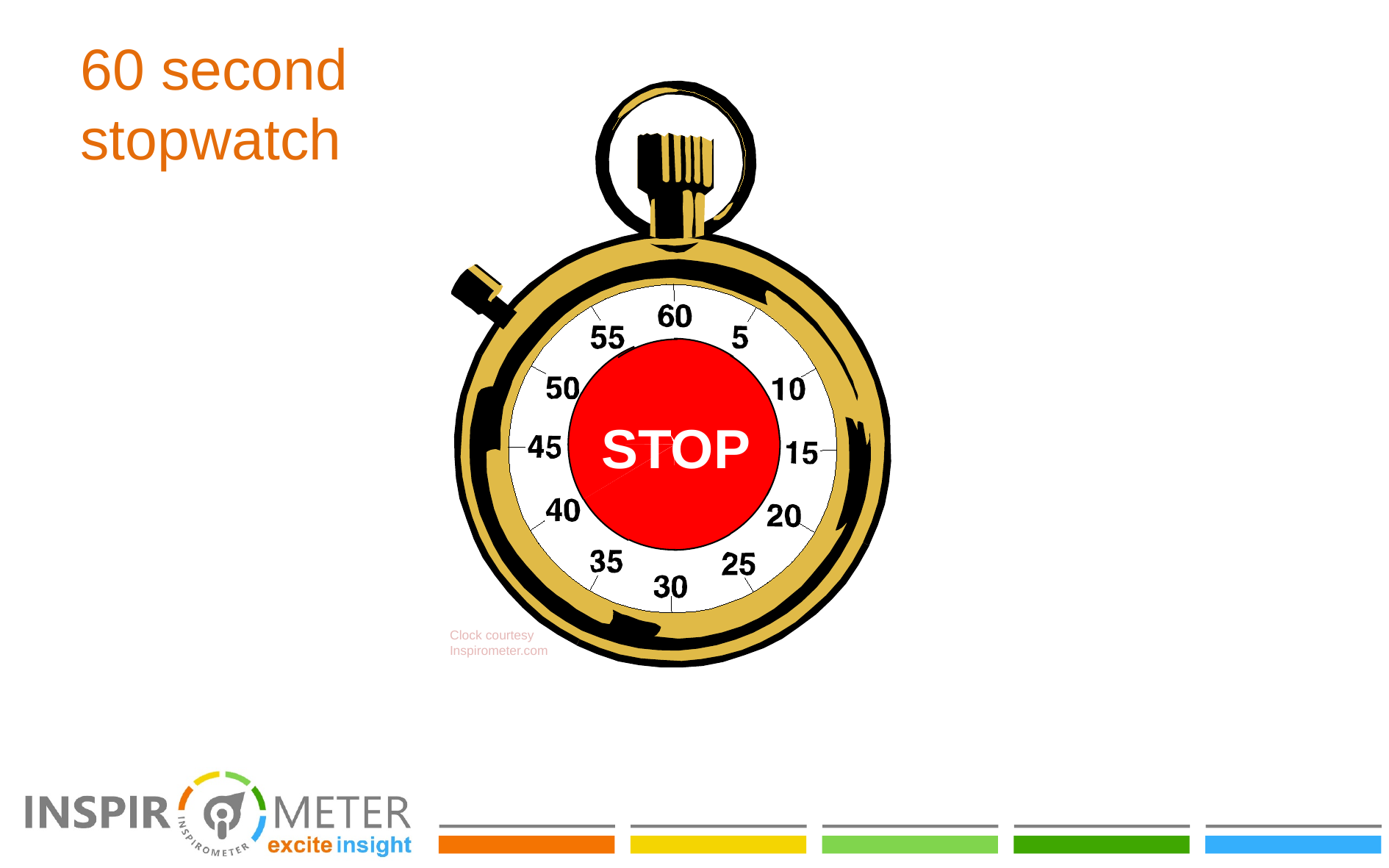

# 60 second stopwatch

STOP

Clock courtesy
Inspirometer.com